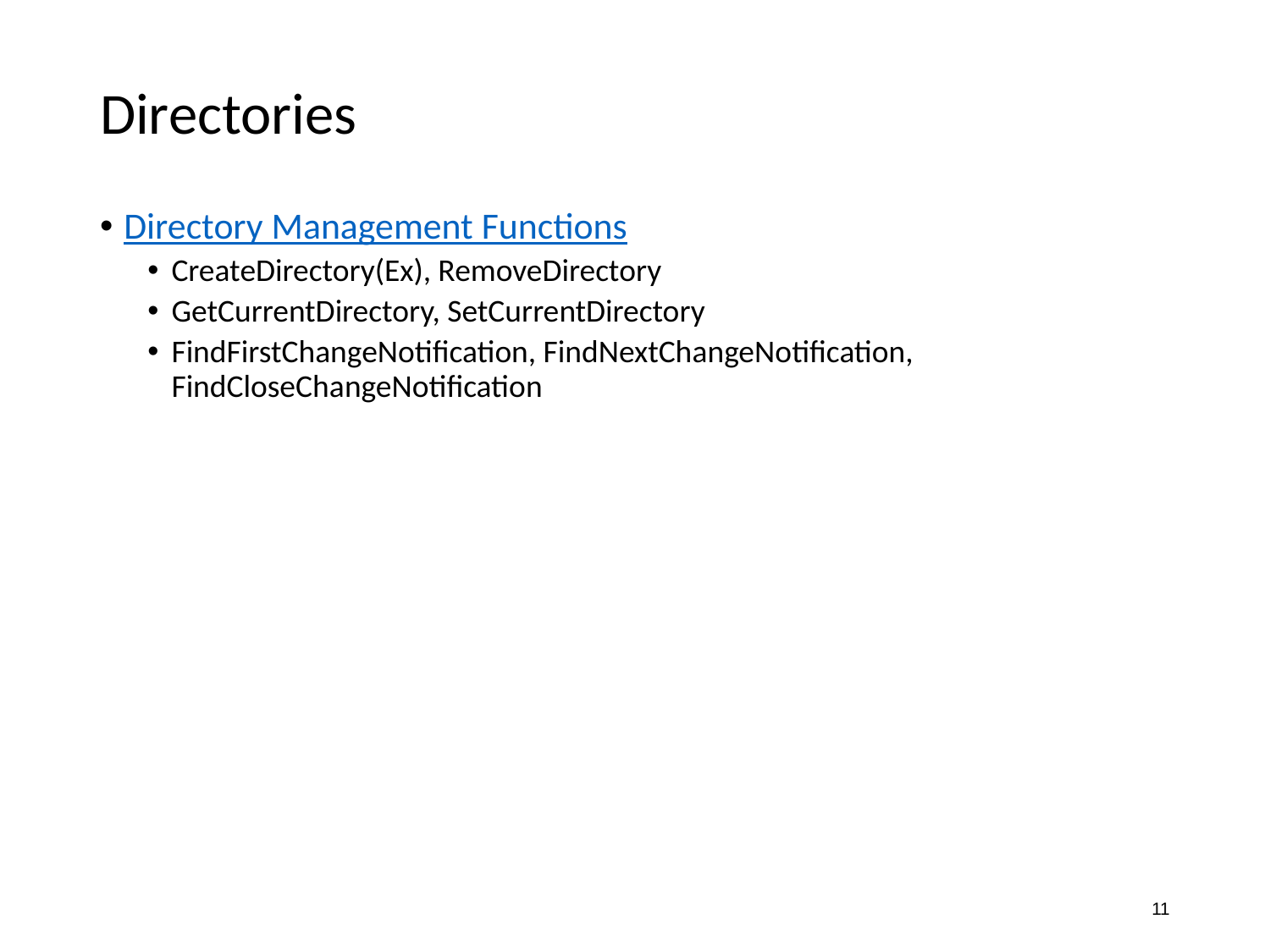

# Directories
Directory Management Functions
CreateDirectory(Ex), RemoveDirectory
GetCurrentDirectory, SetCurrentDirectory
FindFirstChangeNotification, FindNextChangeNotification, FindCloseChangeNotification
11